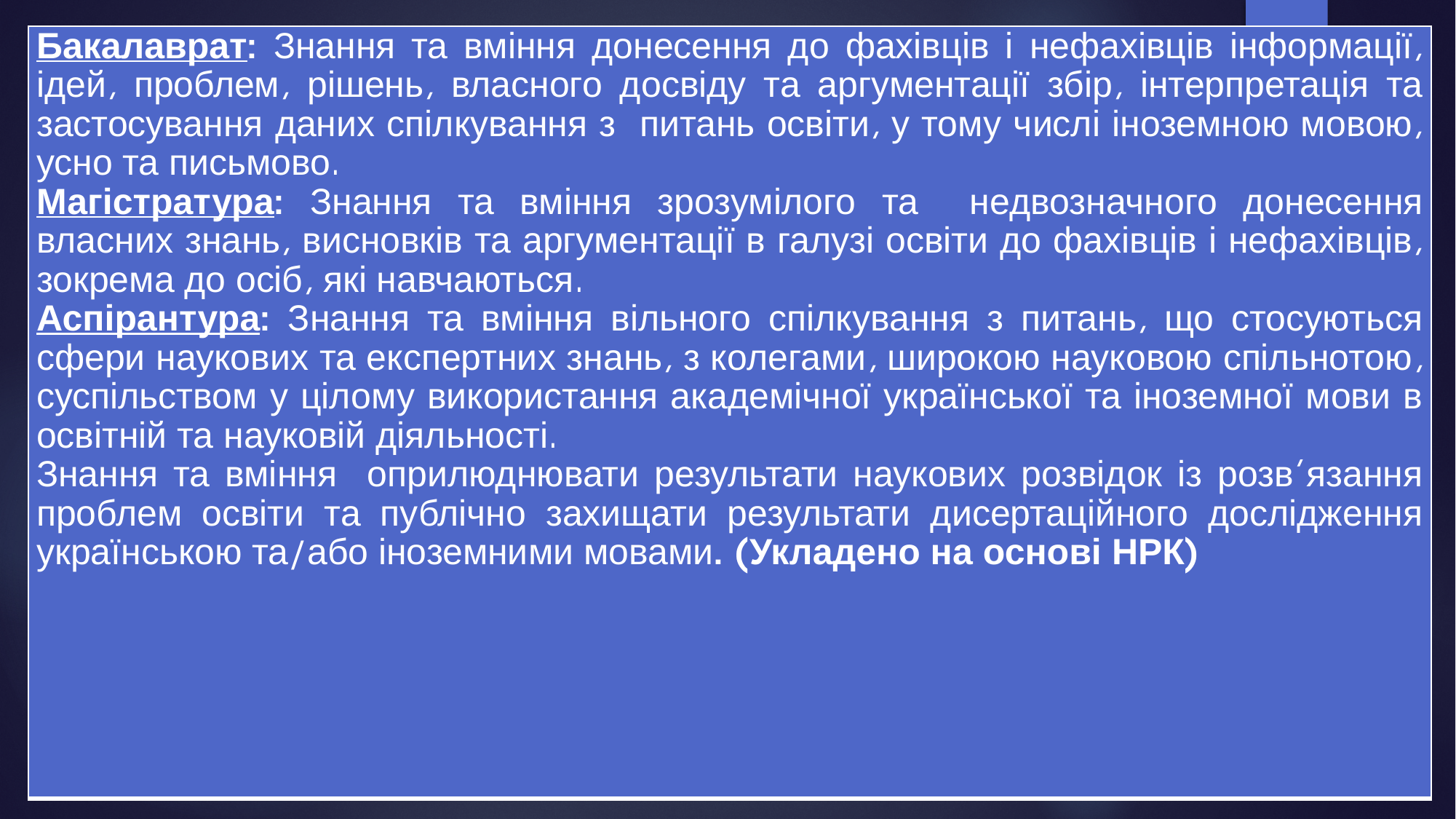

| Бакалаврат: Знання та вміння донесення до фахівців і нефахівців інформації, ідей, проблем, рішень, власного досвіду та аргументації збір, інтерпретація та застосування даних спілкування з питань освіти, у тому числі іноземною мовою, усно та письмово. Магістратура: Знання та вміння зрозумілого та недвозначного донесення власних знань, висновків та аргументації в галузі освіти до фахівців і нефахівців, зокрема до осіб, які навчаються. Аспірантура: Знання та вміння вільного спілкування з питань, що стосуються сфери наукових та експертних знань, з колегами, широкою науковою спільнотою, суспільством у цілому використання академічної української та іноземної мови в освітній та науковій діяльності. Знання та вміння оприлюднювати результати наукових розвідок із розв’язання проблем освіти та публічно захищати результати дисертаційного дослідження українською та/або іноземними мовами. (Укладено на основі НРК) |
| --- |
#